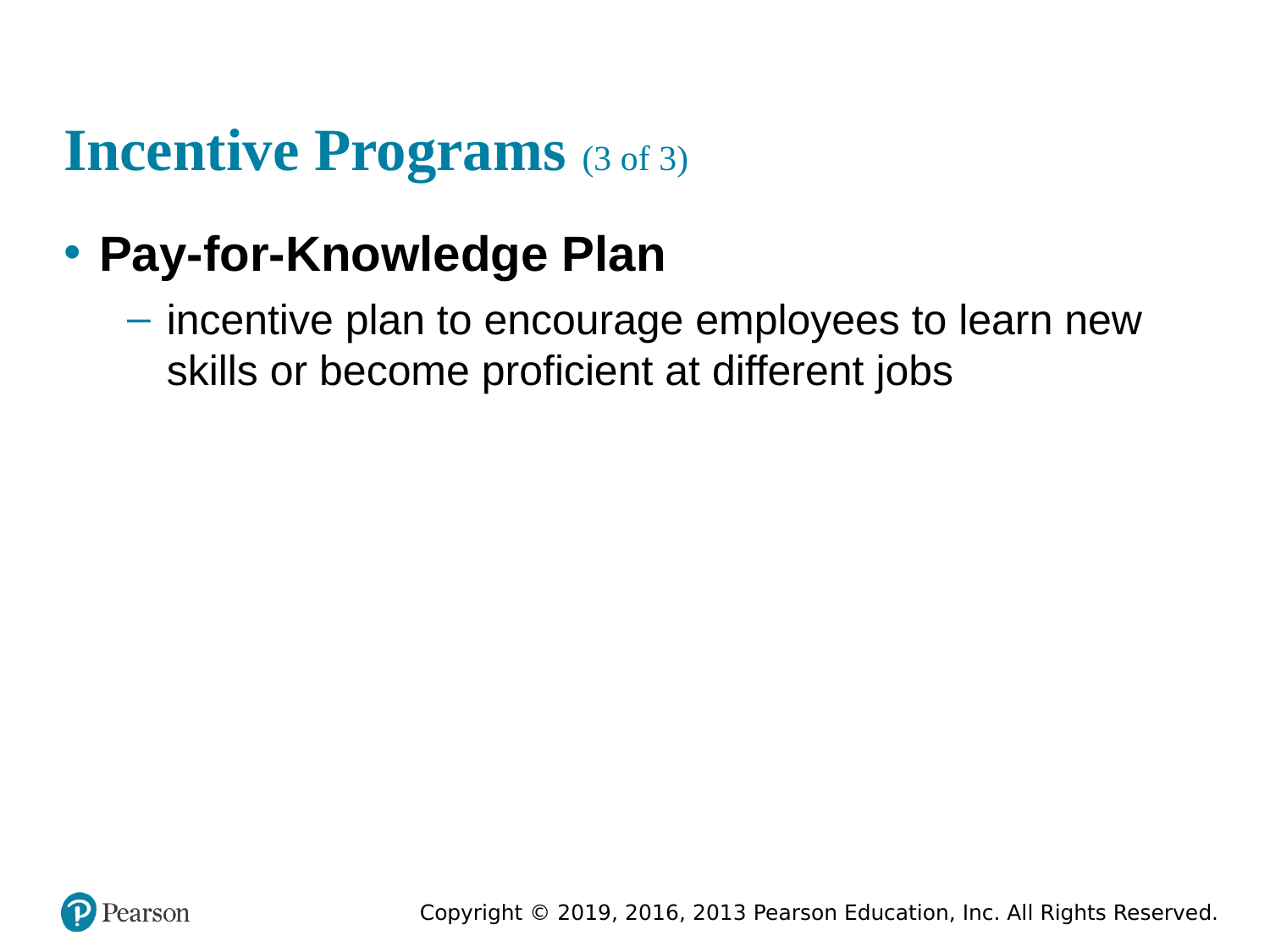

# Incentive Programs (3 of 3)
Pay-for-Knowledge Plan
incentive plan to encourage employees to learn new skills or become proficient at different jobs